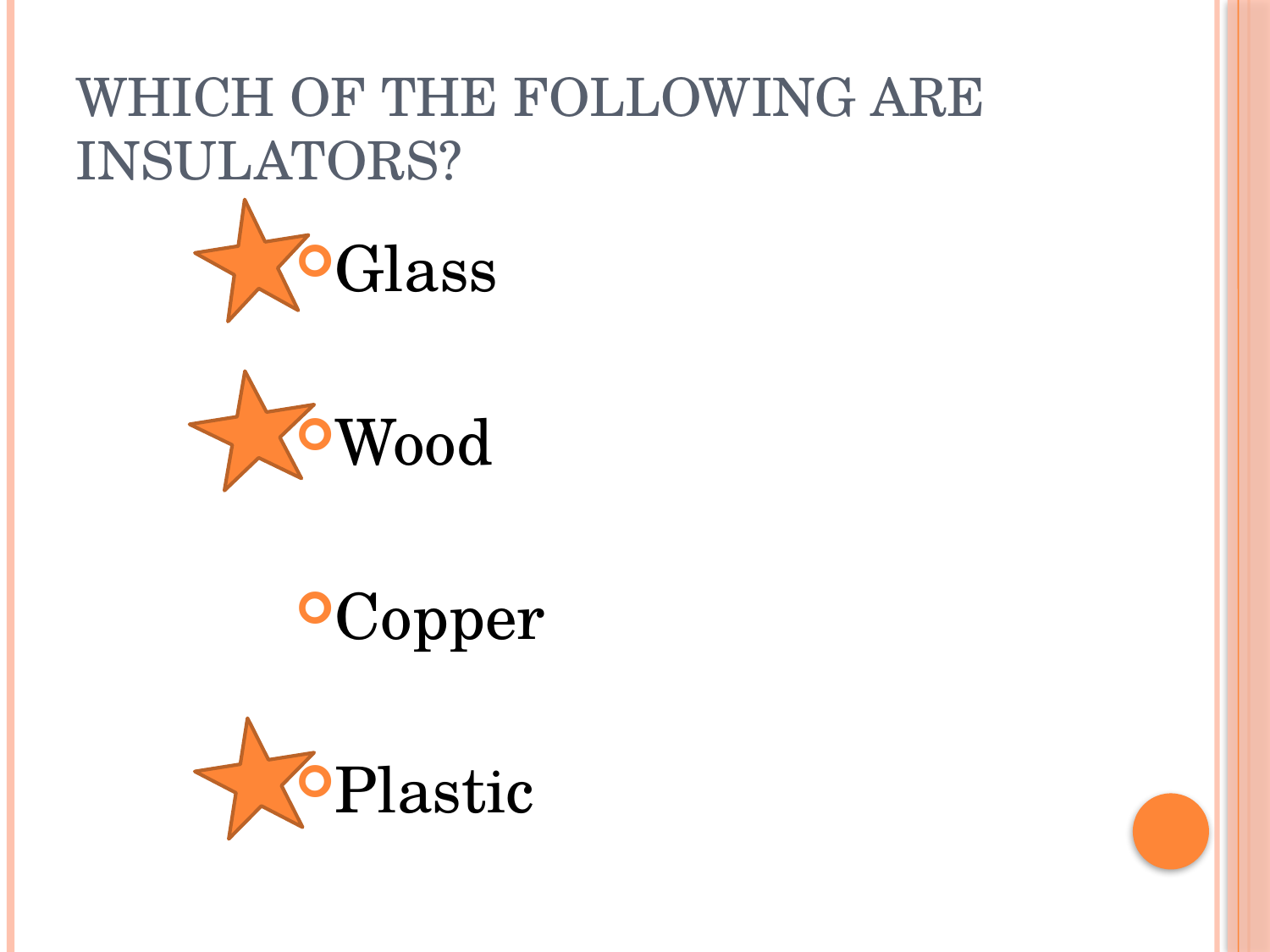

# Which of the following are insulators?

Glass

Wood

Copper

Plastic